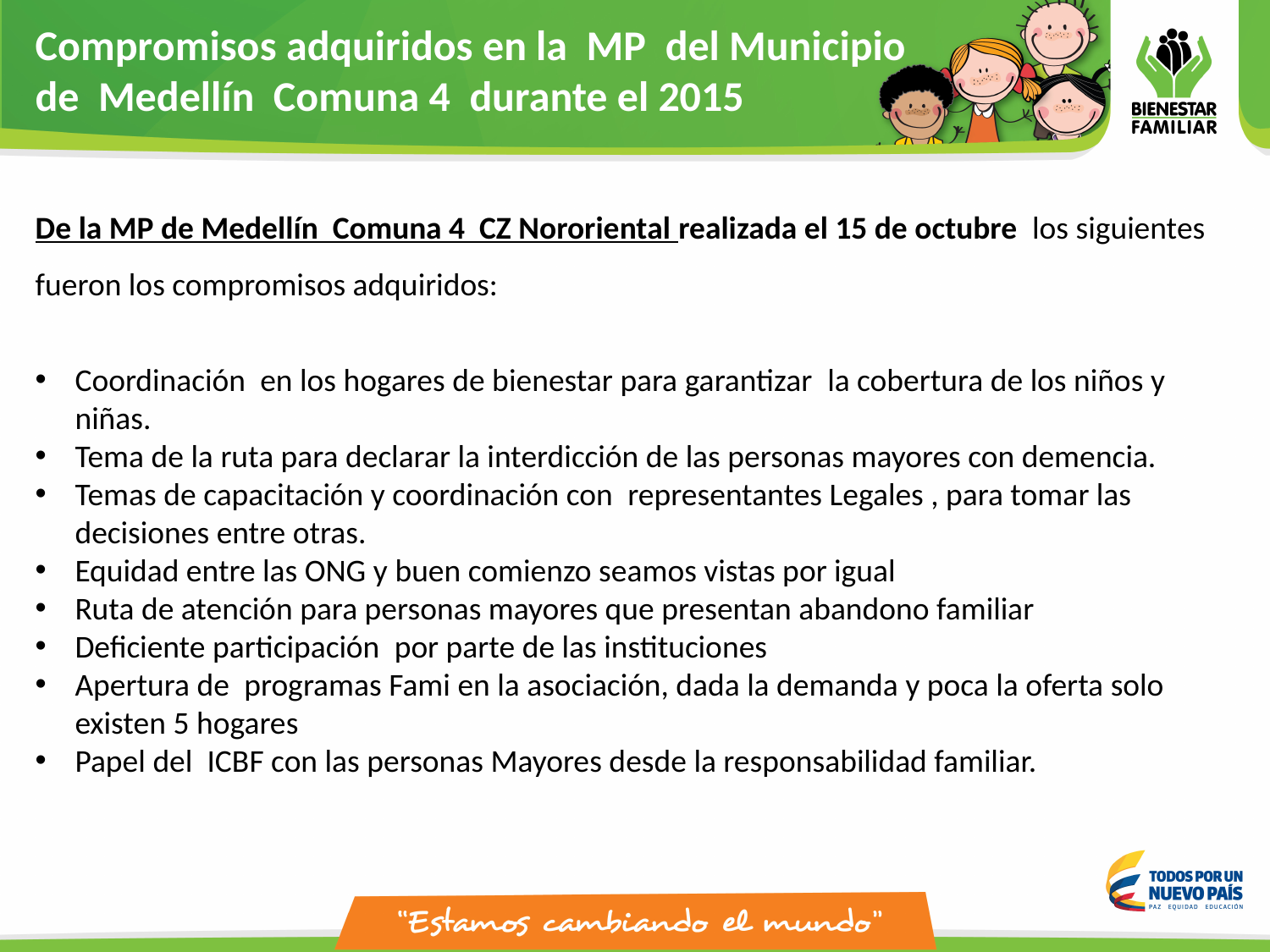

Compromisos adquiridos en la  MP  del Municipio
de  Medellín  Comuna 4  durante el 2015
De la MP de Medellín  Comuna 4  CZ Nororiental realizada el 15 de octubre  los siguientes fueron los compromisos adquiridos:

Coordinación  en los hogares de bienestar para garantizar  la cobertura de los niños y niñas.
Tema de la ruta para declarar la interdicción de las personas mayores con demencia.
Temas de capacitación y coordinación con  representantes Legales , para tomar las decisiones entre otras.
Equidad entre las ONG y buen comienzo seamos vistas por igual
Ruta de atención para personas mayores que presentan abandono familiar
Deficiente participación  por parte de las instituciones
Apertura de  programas Fami en la asociación, dada la demanda y poca la oferta solo existen 5 hogares
Papel del  ICBF con las personas Mayores desde la responsabilidad familiar.